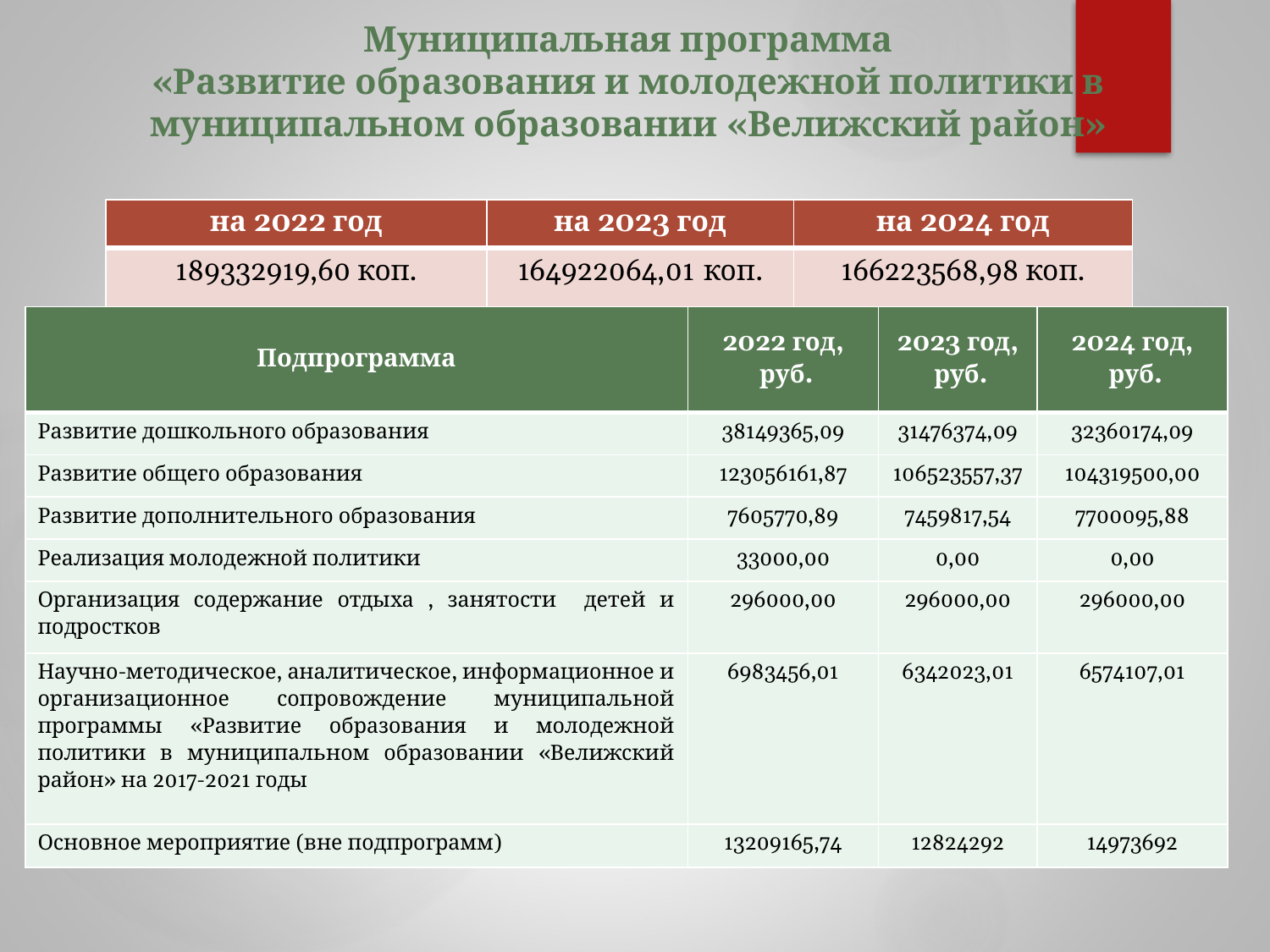

# Муниципальная программа «Развитие образования и молодежной политики в муниципальном образовании «Велижский район»
| на 2022 год | на 2023 год | на 2024 год |
| --- | --- | --- |
| 189332919,60 коп. | 164922064,01 коп. | 166223568,98 коп. |
| Подпрограмма | 2022 год, руб. | 2023 год, руб. | 2024 год, руб. |
| --- | --- | --- | --- |
| Развитие дошкольного образования | 38149365,09 | 31476374,09 | 32360174,09 |
| Развитие общего образования | 123056161,87 | 106523557,37 | 104319500,00 |
| Развитие дополнительного образования | 7605770,89 | 7459817,54 | 7700095,88 |
| Реализация молодежной политики | 33000,00 | 0,00 | 0,00 |
| Организация содержание отдыха , занятости детей и подростков | 296000,00 | 296000,00 | 296000,00 |
| Научно-методическое, аналитическое, информационное и организационное сопровождение муниципальной программы «Развитие образования и молодежной политики в муниципальном образовании «Велижский район» на 2017-2021 годы | 6983456,01 | 6342023,01 | 6574107,01 |
| Основное мероприятие (вне подпрограмм) | 13209165,74 | 12824292 | 14973692 |